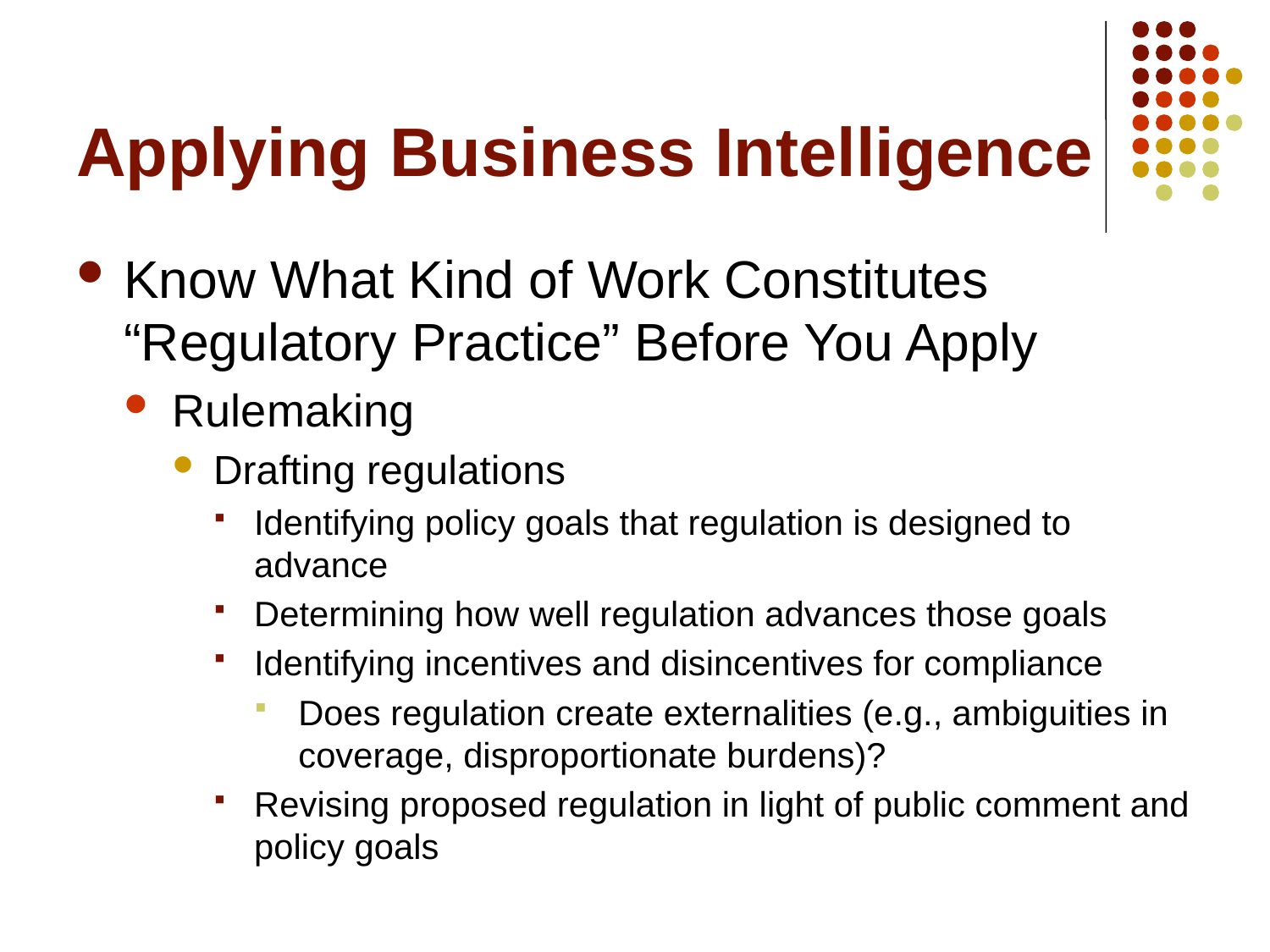

# Applying Business Intelligence
Know What Kind of Work Constitutes “Regulatory Practice” Before You Apply
Rulemaking
Drafting regulations
Identifying policy goals that regulation is designed to advance
Determining how well regulation advances those goals
Identifying incentives and disincentives for compliance
Does regulation create externalities (e.g., ambiguities in coverage, disproportionate burdens)?
Revising proposed regulation in light of public comment and policy goals